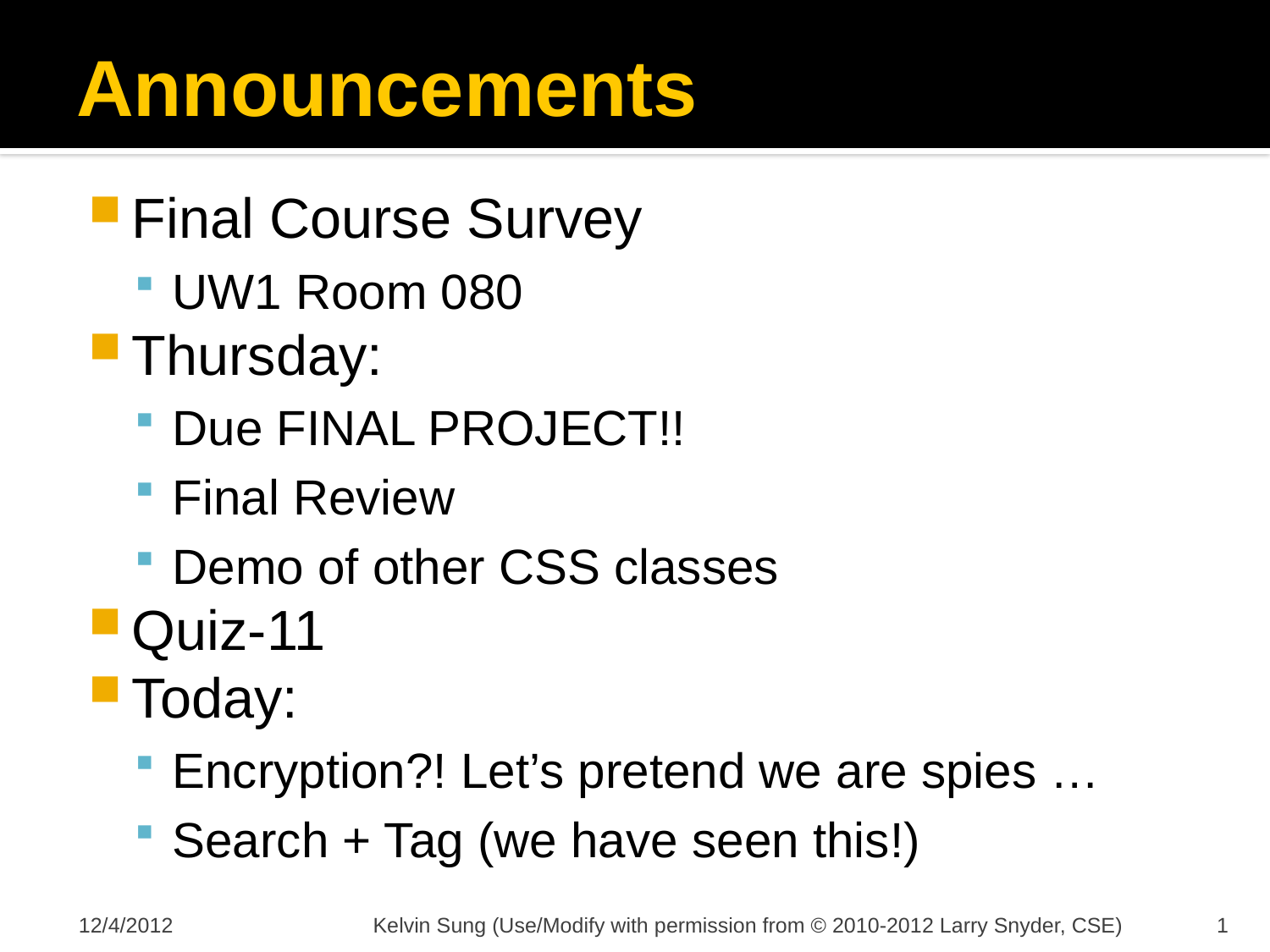

# Announcements
Final Course Survey
UW1 Room 080
Thursday:
Due FINAL PROJECT!!
Final Review
Demo of other CSS classes
Quiz-11
Today:
Encryption?! Let’s pretend we are spies …
Search + Tag (we have seen this!)

12/4/2012
Kelvin Sung (Use/Modify with permission from © 2010-2012 Larry Snyder, CSE)
1